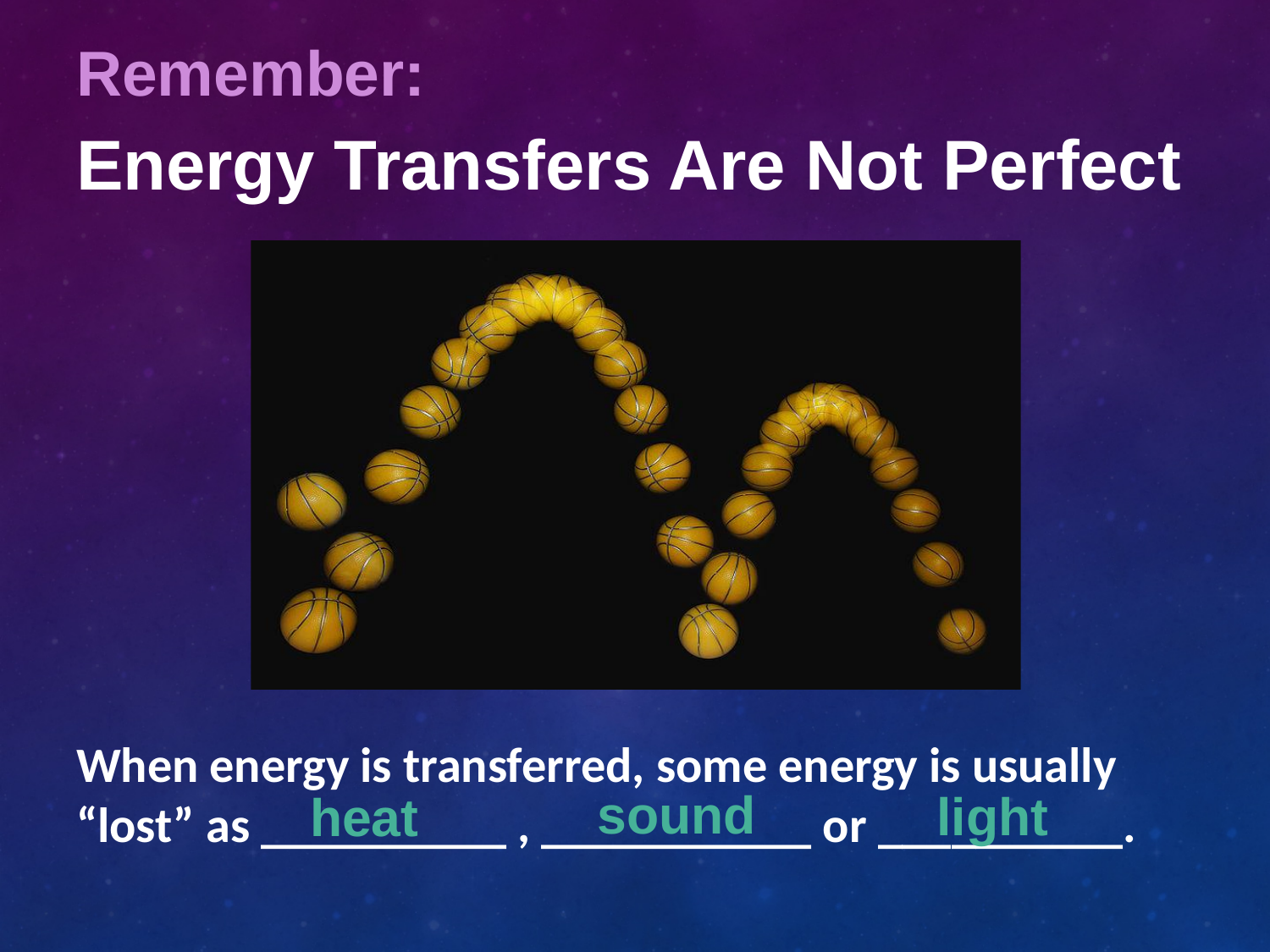

Remember:
# Energy Transfers Are Not Perfect

When energy is transferred, some energy is usually “lost” as __________ , ___________ or __________.
sound
light
                heat